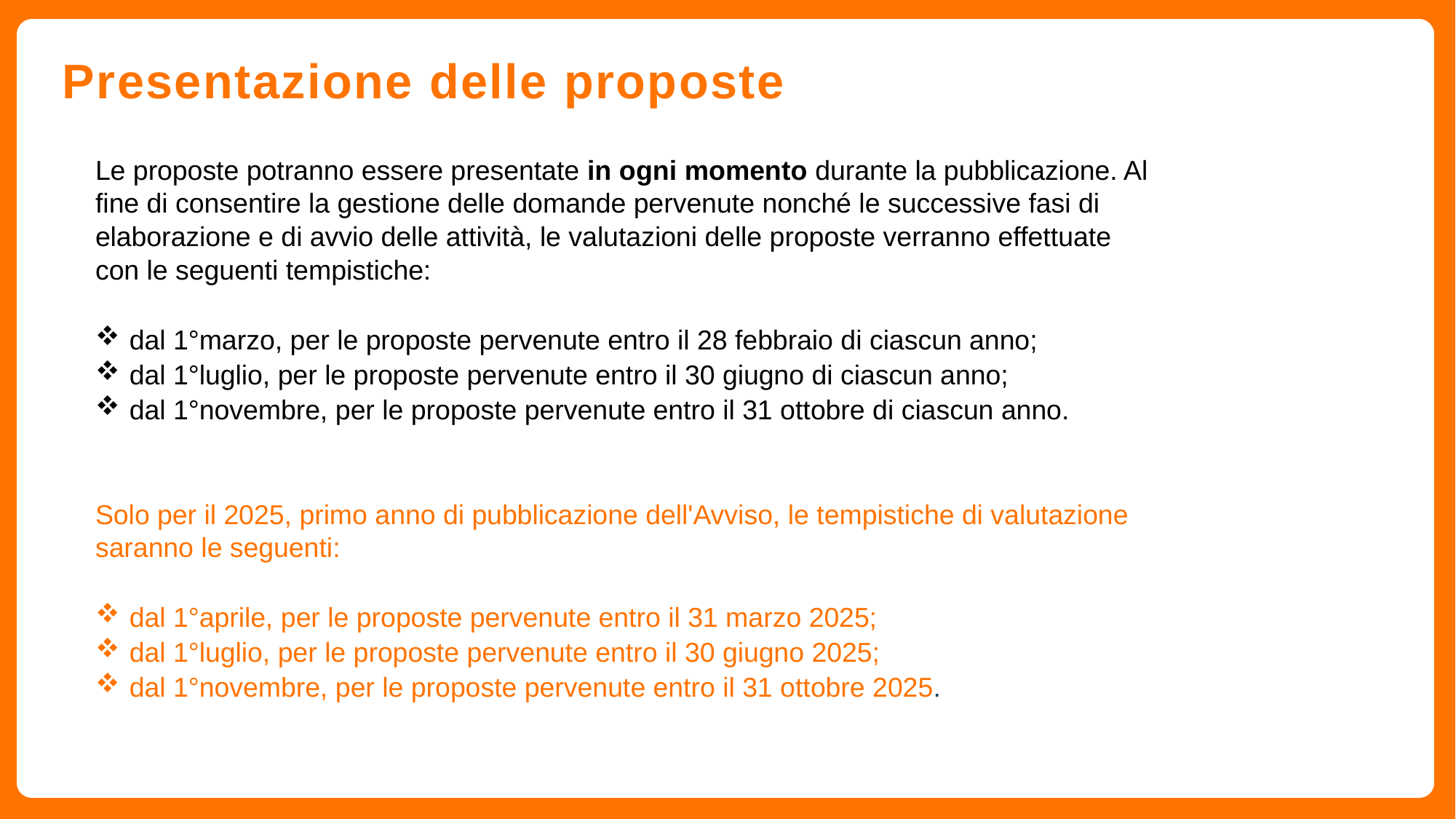

# Presentazione delle proposte
Le proposte potranno essere presentate in ogni momento durante la pubblicazione. Al fine di consentire la gestione delle domande pervenute nonché le successive fasi di elaborazione e di avvio delle attività, le valutazioni delle proposte verranno effettuate con le seguenti tempistiche:

dal 1°marzo, per le proposte pervenute entro il 28 febbraio di ciascun anno;
dal 1°luglio, per le proposte pervenute entro il 30 giugno di ciascun anno;
dal 1°novembre, per le proposte pervenute entro il 31 ottobre di ciascun anno.

Solo per il 2025, primo anno di pubblicazione dell'Avviso, le tempistiche di valutazione saranno le seguenti:

dal 1°aprile, per le proposte pervenute entro il 31 marzo 2025;
dal 1°luglio, per le proposte pervenute entro il 30 giugno 2025;
dal 1°novembre, per le proposte pervenute entro il 31 ottobre 2025.

•